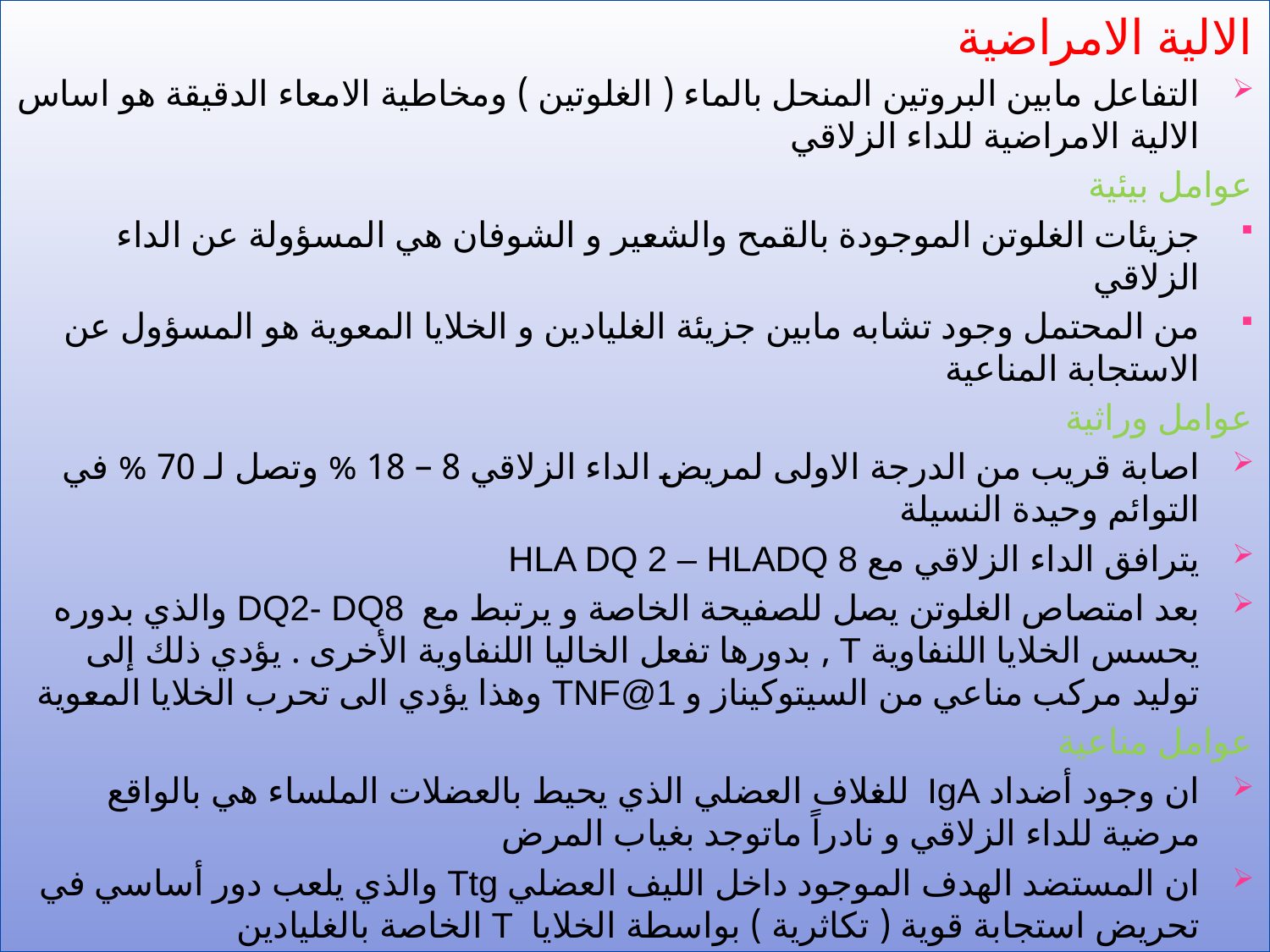

الالية الامراضية
التفاعل مابين البروتين المنحل بالماء ( الغلوتين ) ومخاطية الامعاء الدقيقة هو اساس الالية الامراضية للداء الزلاقي
عوامل بيئية
جزيئات الغلوتن الموجودة بالقمح والشعير و الشوفان هي المسؤولة عن الداء الزلاقي
من المحتمل وجود تشابه مابين جزيئة الغليادين و الخلايا المعوية هو المسؤول عن الاستجابة المناعية
عوامل وراثية
اصابة قريب من الدرجة الاولى لمريض الداء الزلاقي 8 – 18 % وتصل لـ 70 % في التوائم وحيدة النسيلة
يترافق الداء الزلاقي مع HLA DQ 2 – HLADQ 8
بعد امتصاص الغلوتن يصل للصفيحة الخاصة و يرتبط مع  DQ2- DQ8 والذي بدوره يحسس الخلايا اللنفاوية T , بدورها تفعل الخاليا اللنفاوية الأخرى . يؤدي ذلك إلى توليد مركب مناعي من السيتوكيناز و TNF@1 وهذا يؤدي الى تحرب الخلايا المعوية
عوامل مناعية
ان وجود أضداد IgA  للغلاف العضلي الذي يحيط بالعضلات الملساء هي بالواقع مرضية للداء الزلاقي و نادراً ماتوجد بغياب المرض
ان المستضد الهدف الموجود داخل الليف العضلي Ttg والذي يلعب دور أساسي في تحريض استجابة قوية ( تكاثرية ) بواسطة الخلايا  T الخاصة بالغليادين

#